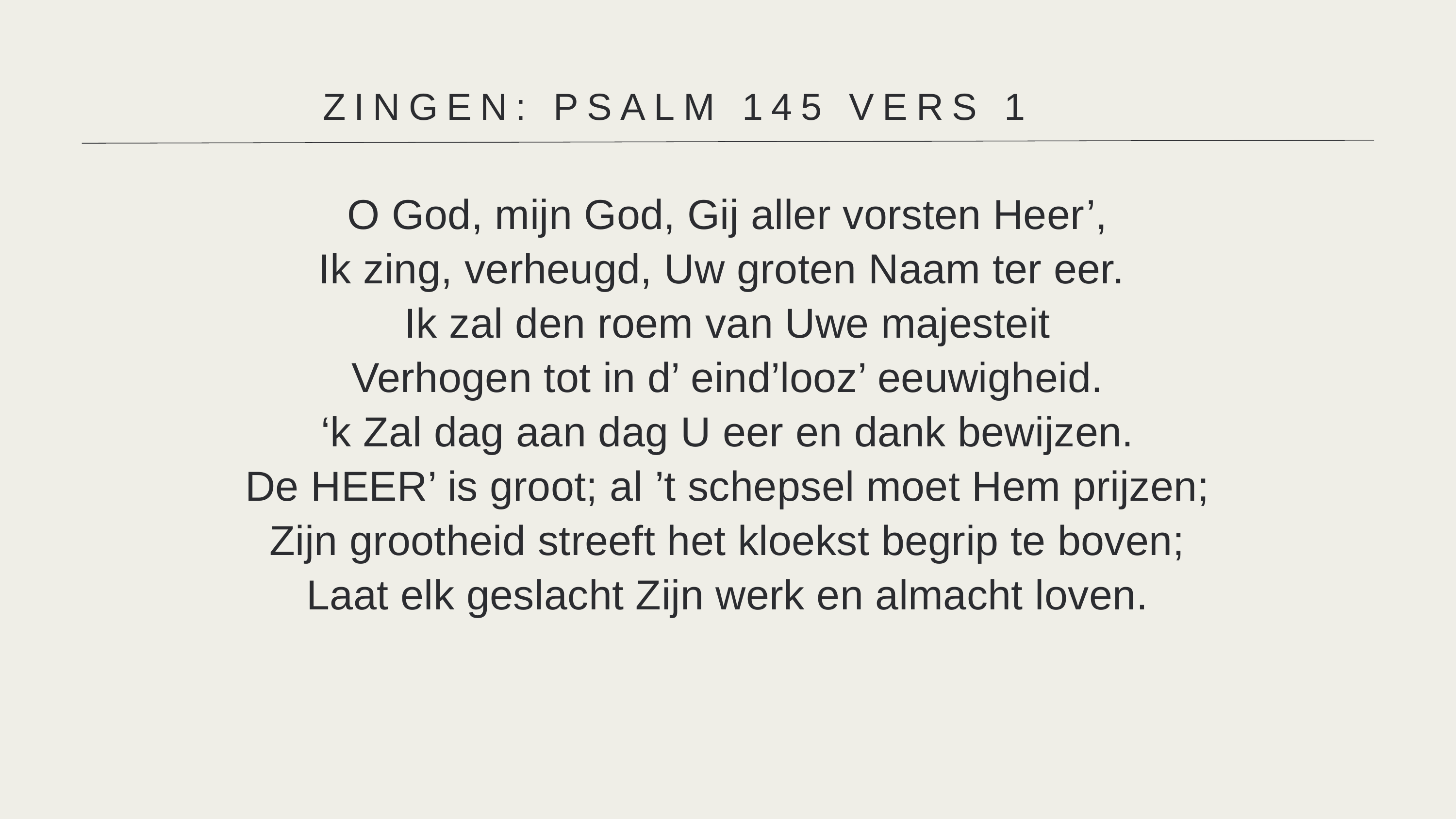

ZINGEN: PSALM 145 VERS 1

O God, mijn God, Gij aller vorsten Heer’,
Ik zing, verheugd, Uw groten Naam ter eer.
Ik zal den roem van Uwe majesteit
Verhogen tot in d’ eind’looz’ eeuwigheid.
‘k Zal dag aan dag U eer en dank bewijzen.
De HEER’ is groot; al ’t schepsel moet Hem prijzen;
Zijn grootheid streeft het kloekst begrip te boven;
Laat elk geslacht Zijn werk en almacht loven.